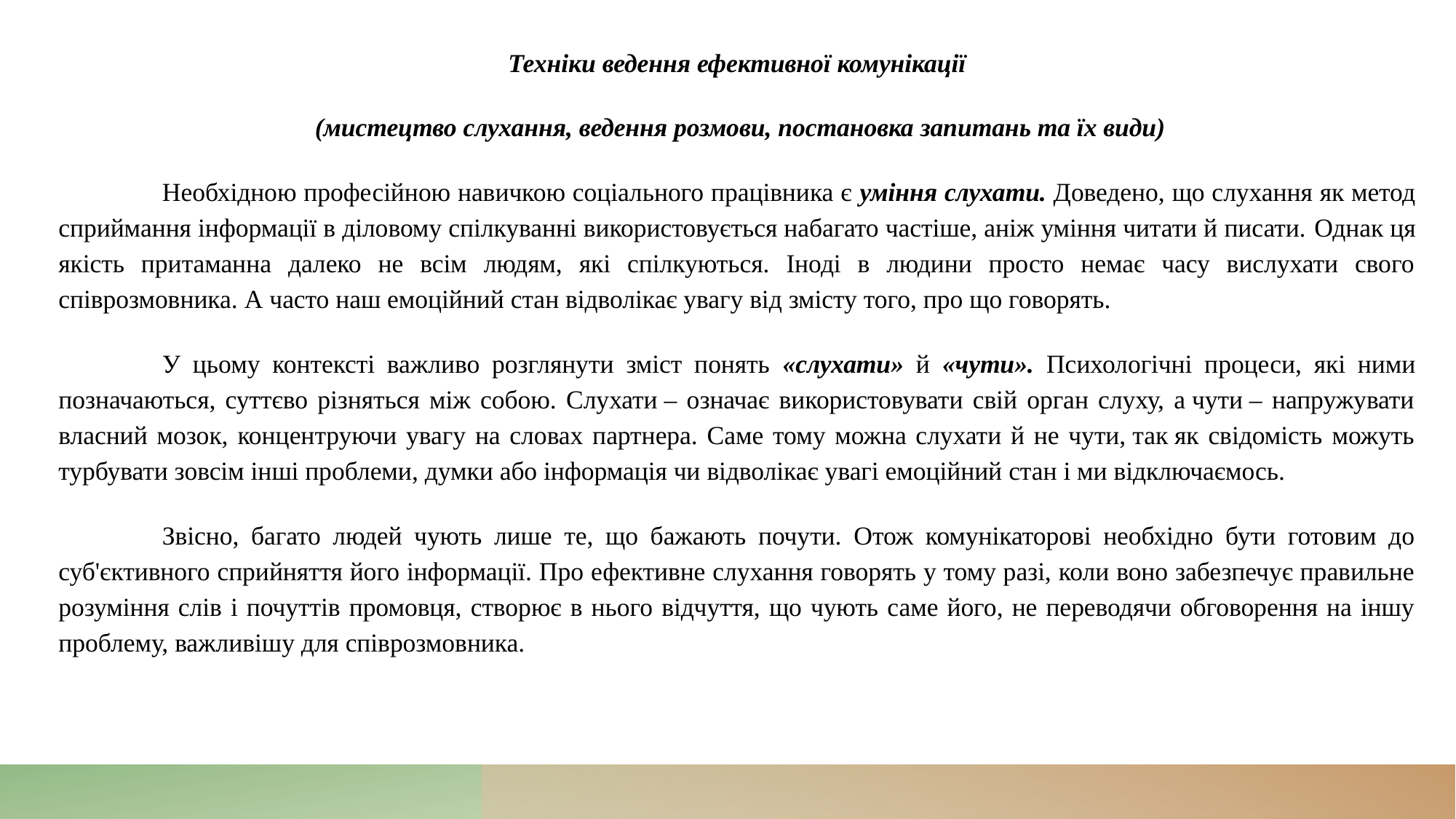

Техніки ведення ефективної комунікації
 (мистецтво слухання, ведення розмови, постановка запитань та їх види)
	Необхідною професійною навичкою соціального працівника є уміння слухати. Доведено, що слухання як метод сприймання інформації в діловому спілкуванні використовується набагато частіше, аніж уміння читати й писати. Однак ця якість притаманна далеко не всім людям, які спілкуються. Іноді в людини просто немає часу вислухати свого співрозмовника. А часто наш емоційний стан відволікає увагу від змісту того, про що говорять.
	У цьому контексті важливо розглянути зміст понять «слухати» й «чути». Психологічні процеси, які ними позначаються, суттєво різняться між собою. Слухати – означає використовувати свій орган слуху, а чути – напружувати власний мозок, концентруючи увагу на словах партнера. Саме тому можна слухати й не чути, так як свідомість можуть турбувати зовсім інші проблеми, думки або інформація чи відволікає увагі емоційний стан і ми відключаємось.
	Звісно, багато людей чують лише те, що бажають почути. Отож комунікаторові необхідно бути готовим до суб'єктивного сприйняття його інформації. Про ефективне слухання говорять у тому разі, коли воно забезпечує правильне розуміння слів і почуттів промовця, створює в нього відчуття, що чують саме його, не переводячи обговорення на іншу проблему, важливішу для співрозмовника.